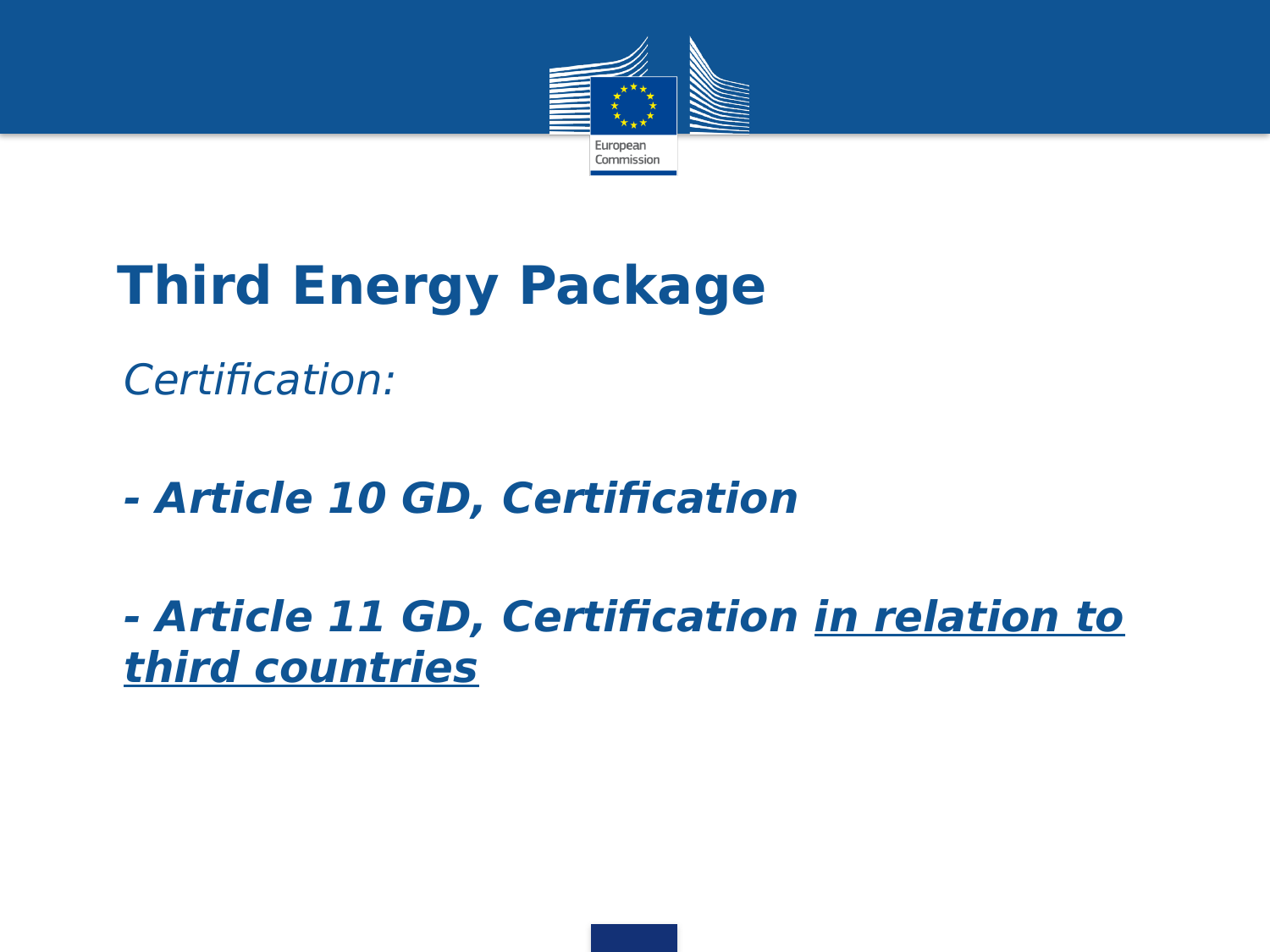

# Third Energy Package
Certification:

- Article 10 GD, Certification

- Article 11 GD, Certification in relation to third countries